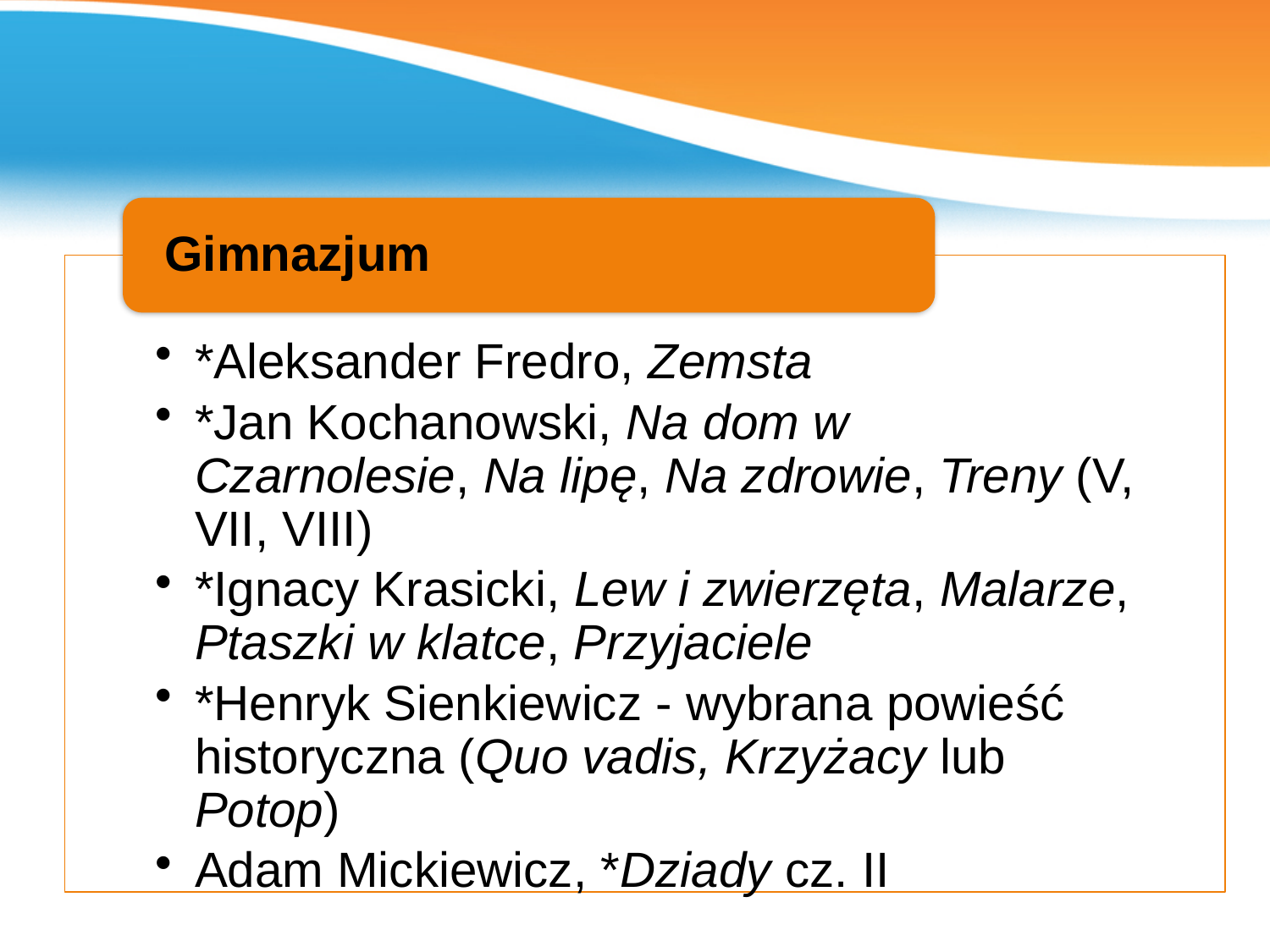

*Aleksander Fredro, Zemsta
*Jan Kochanowski, Na dom w Czarnolesie, Na lipę, Na zdrowie, Treny (V, VII, VIII)
*Ignacy Krasicki, Lew i zwierzęta, Malarze, Ptaszki w klatce, Przyjaciele
*Henryk Sienkiewicz - wybrana powieść historyczna (Quo vadis, Krzyżacy lub Potop)
Adam Mickiewicz, *Dziady cz. II
Gimnazjum